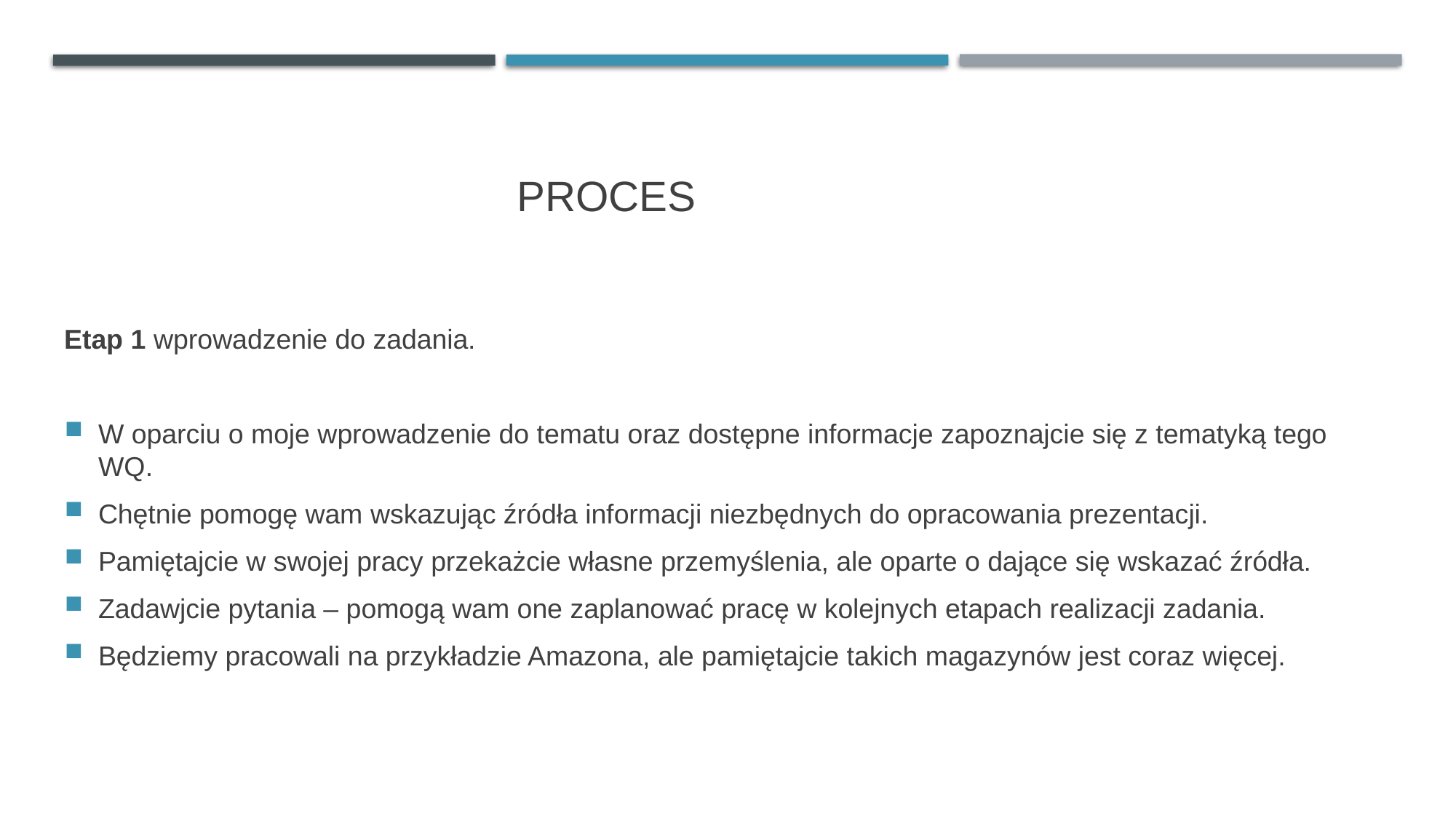

# proces
Etap 1 wprowadzenie do zadania.

W oparciu o moje wprowadzenie do tematu oraz dostępne informacje zapoznajcie się z tematyką tego WQ.
Chętnie pomogę wam wskazując źródła informacji niezbędnych do opracowania prezentacji.
Pamiętajcie w swojej pracy przekażcie własne przemyślenia, ale oparte o dające się wskazać źródła.
Zadawjcie pytania – pomogą wam one zaplanować pracę w kolejnych etapach realizacji zadania.
Będziemy pracowali na przykładzie Amazona, ale pamiętajcie takich magazynów jest coraz więcej.